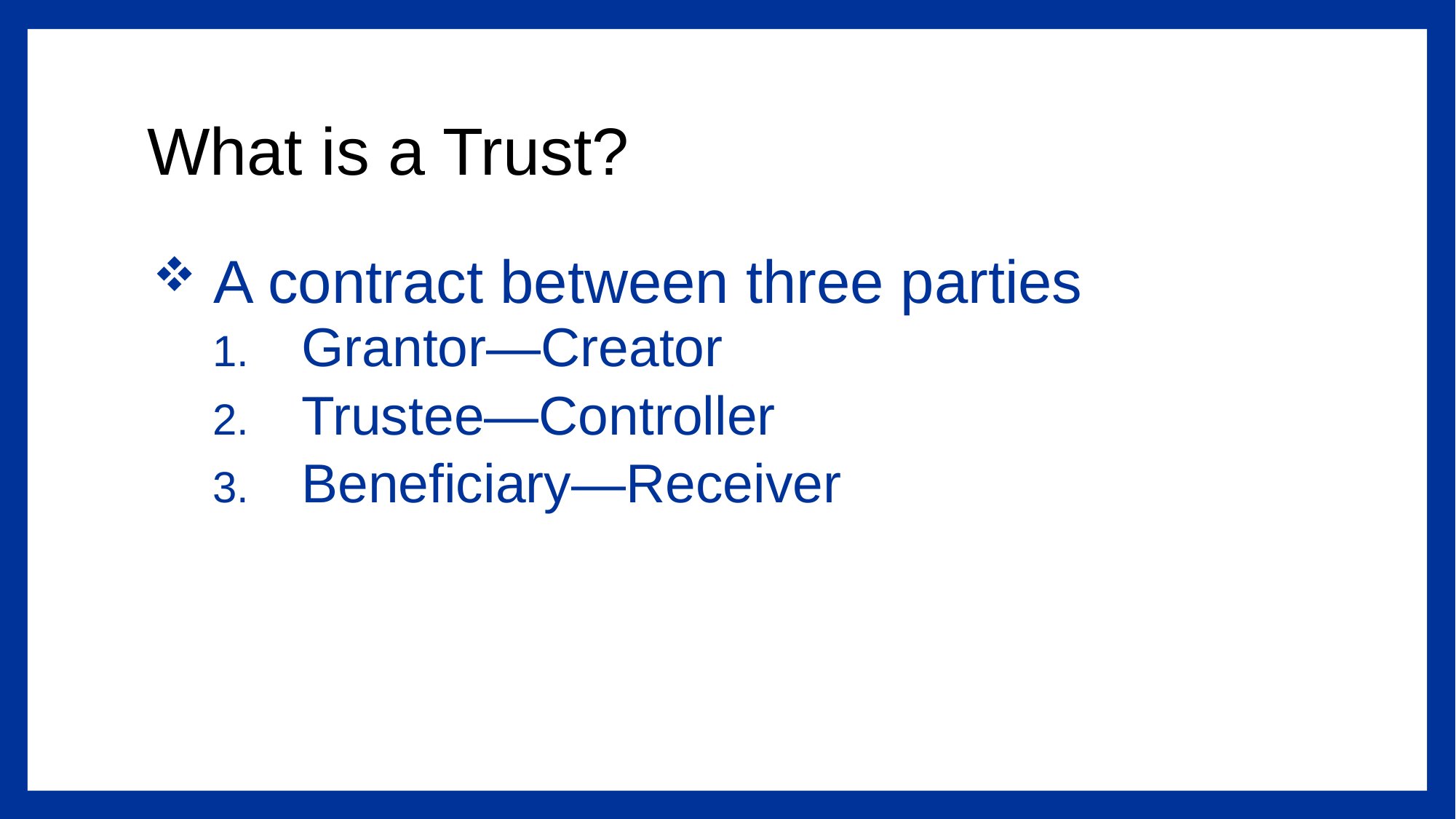

# What is a Trust?
 A contract between three parties
Grantor—Creator
Trustee—Controller
Beneficiary—Receiver